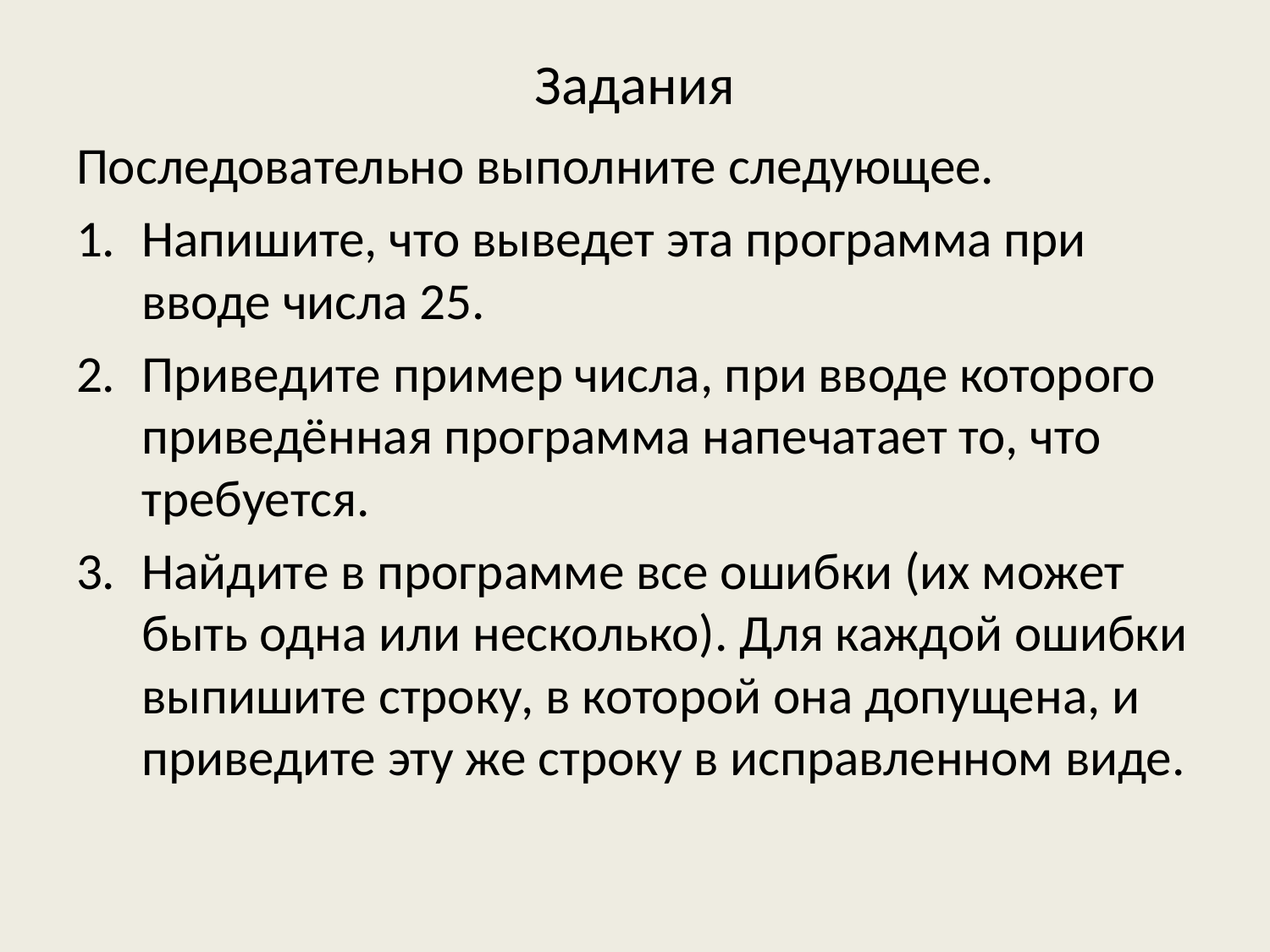

# Задания
Последовательно выполните следующее.
Напишите, что выведет эта программа при вводе числа 25.
Приведите пример числа, при вводе которого приведённая программа напечатает то, что требуется.
Найдите в программе все ошибки (их может быть одна или несколько). Для каждой ошибки выпишите строку, в которой она допущена, и приведите эту же строку в исправленном виде.